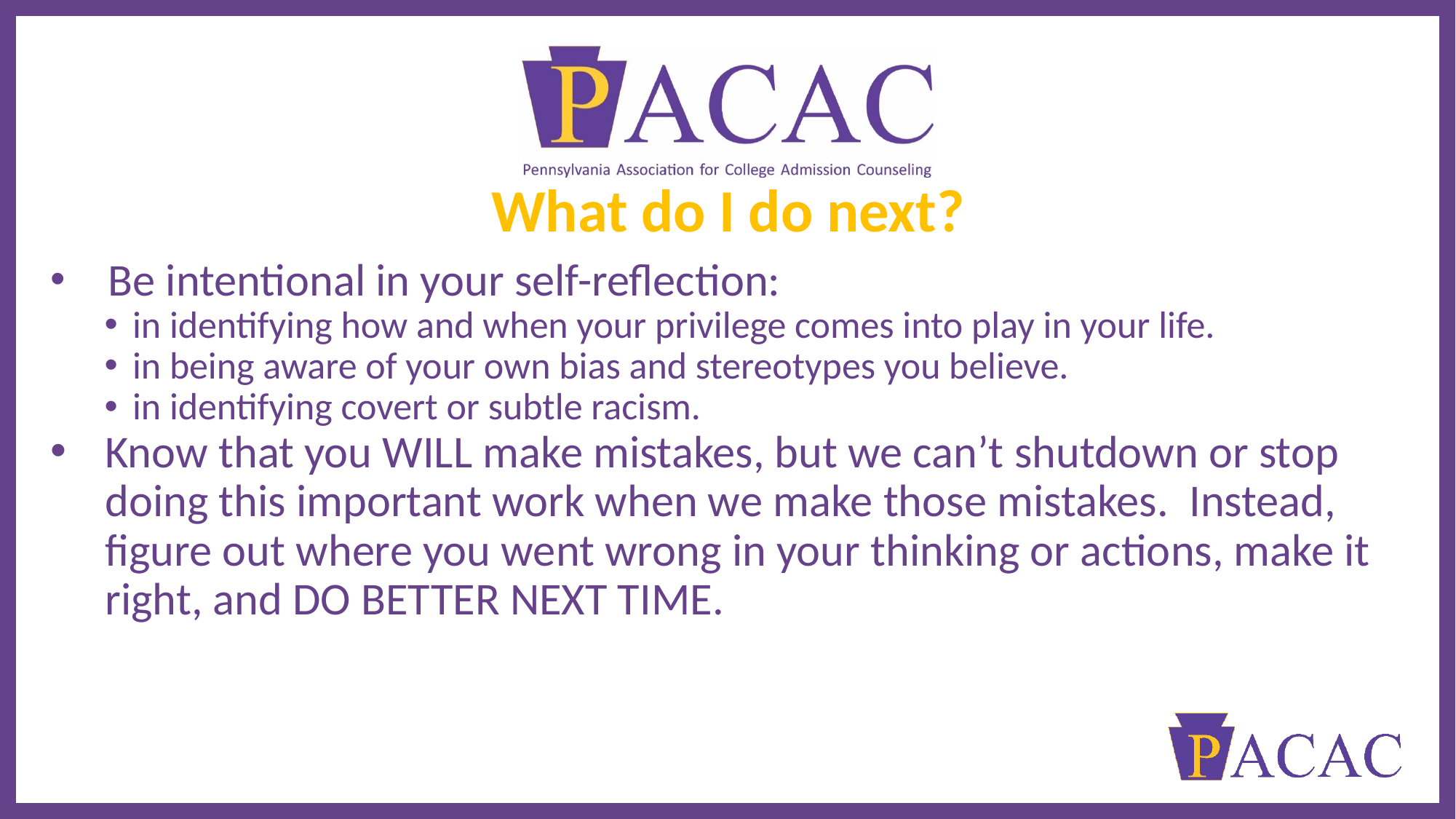

# What do I do next?
   Be intentional in your self-reflection:
in identifying how and when your privilege comes into play in your life.
in being aware of your own bias and stereotypes you believe.
in identifying covert or subtle racism.
Know that you WILL make mistakes, but we can’t shutdown or stop doing this important work when we make those mistakes.  Instead, figure out where you went wrong in your thinking or actions, make it right, and DO BETTER NEXT TIME.